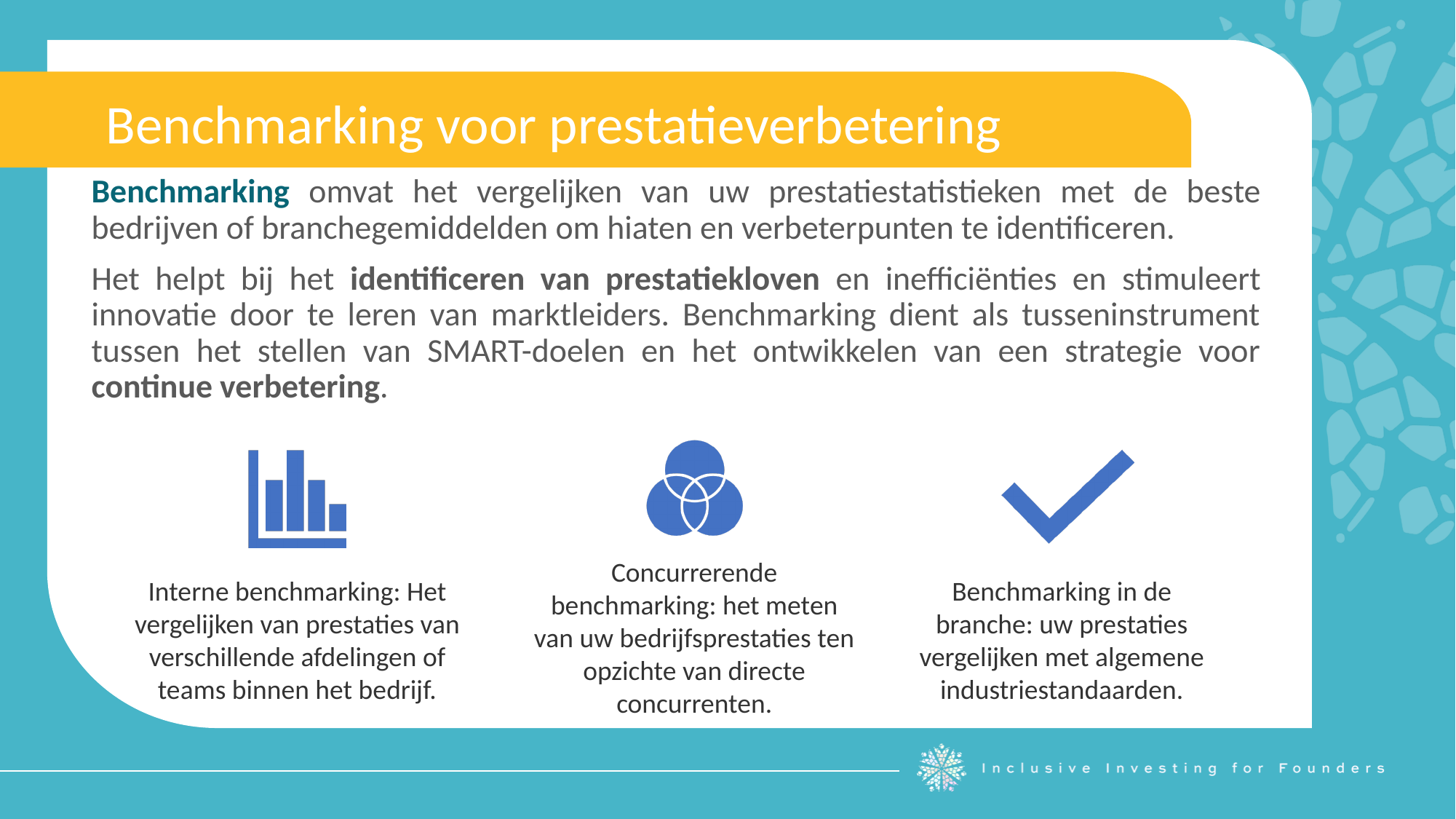

Benchmarking voor prestatieverbetering
Benchmarking omvat het vergelijken van uw prestatiestatistieken met de beste bedrijven of branchegemiddelden om hiaten en verbeterpunten te identificeren.
Het helpt bij het identificeren van prestatiekloven en inefficiënties en stimuleert innovatie door te leren van marktleiders. Benchmarking dient als tusseninstrument tussen het stellen van SMART-doelen en het ontwikkelen van een strategie voor continue verbetering.
Interne benchmarking: Het vergelijken van prestaties van verschillende afdelingen of teams binnen het bedrijf.
Concurrerende benchmarking: het meten van uw bedrijfsprestaties ten opzichte van directe concurrenten.
Benchmarking in de branche: uw prestaties vergelijken met algemene industriestandaarden.